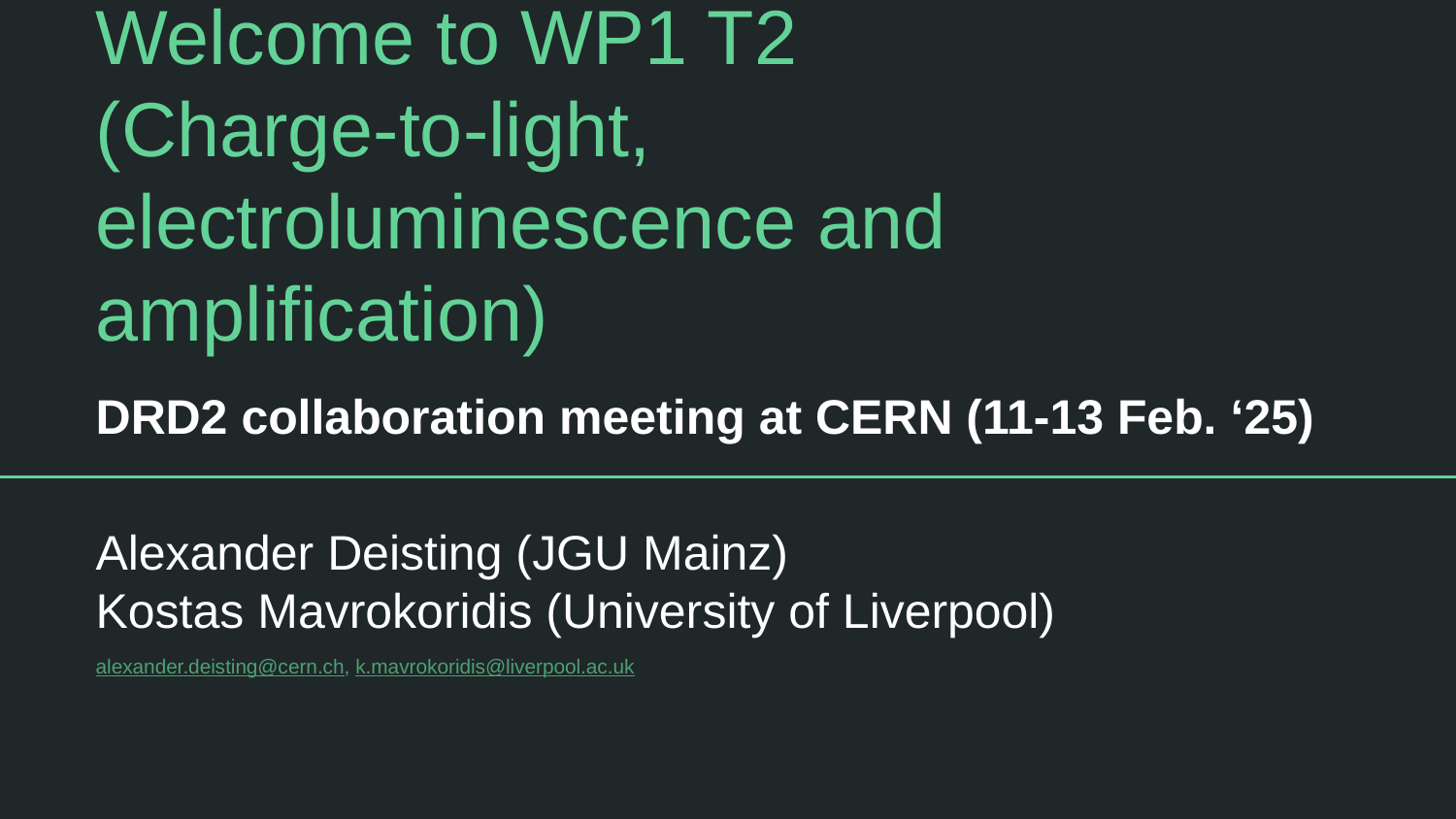

# Welcome to WP1 T2 (Charge-to-light, electroluminescence and amplification)
DRD2 collaboration meeting at CERN (11-13 Feb. ‘25)
Alexander Deisting (JGU Mainz)
Kostas Mavrokoridis (University of Liverpool)
alexander.deisting@cern.ch, k.mavrokoridis@liverpool.ac.uk